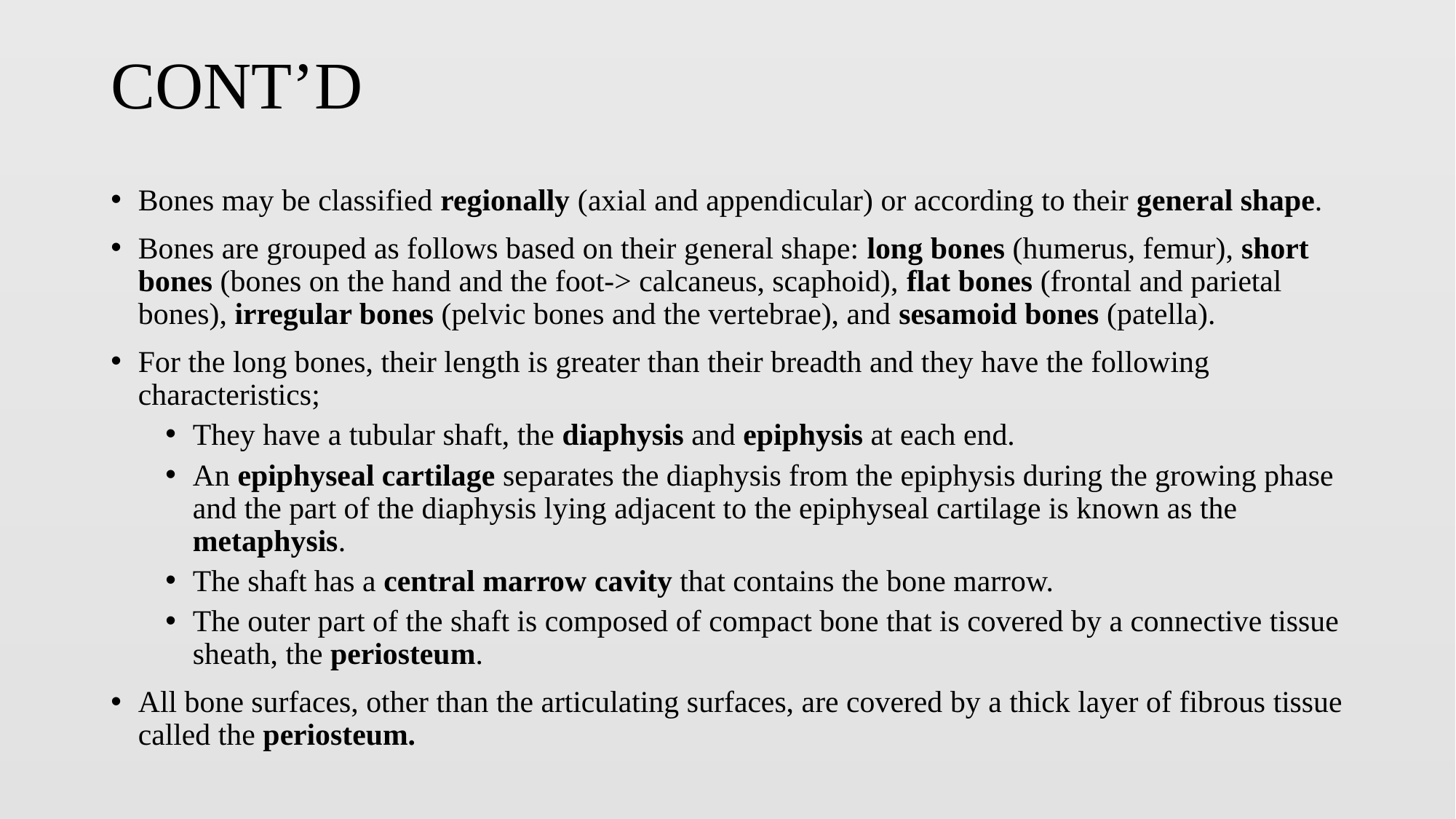

# CONT’D
Bones may be classified regionally (axial and appendicular) or according to their general shape.
Bones are grouped as follows based on their general shape: long bones (humerus, femur), short bones (bones on the hand and the foot-> calcaneus, scaphoid), flat bones (frontal and parietal bones), irregular bones (pelvic bones and the vertebrae), and sesamoid bones (patella).
For the long bones, their length is greater than their breadth and they have the following characteristics;
They have a tubular shaft, the diaphysis and epiphysis at each end.
An epiphyseal cartilage separates the diaphysis from the epiphysis during the growing phase and the part of the diaphysis lying adjacent to the epiphyseal cartilage is known as the metaphysis.
The shaft has a central marrow cavity that contains the bone marrow.
The outer part of the shaft is composed of compact bone that is covered by a connective tissue sheath, the periosteum.
All bone surfaces, other than the articulating surfaces, are covered by a thick layer of fibrous tissue called the periosteum.